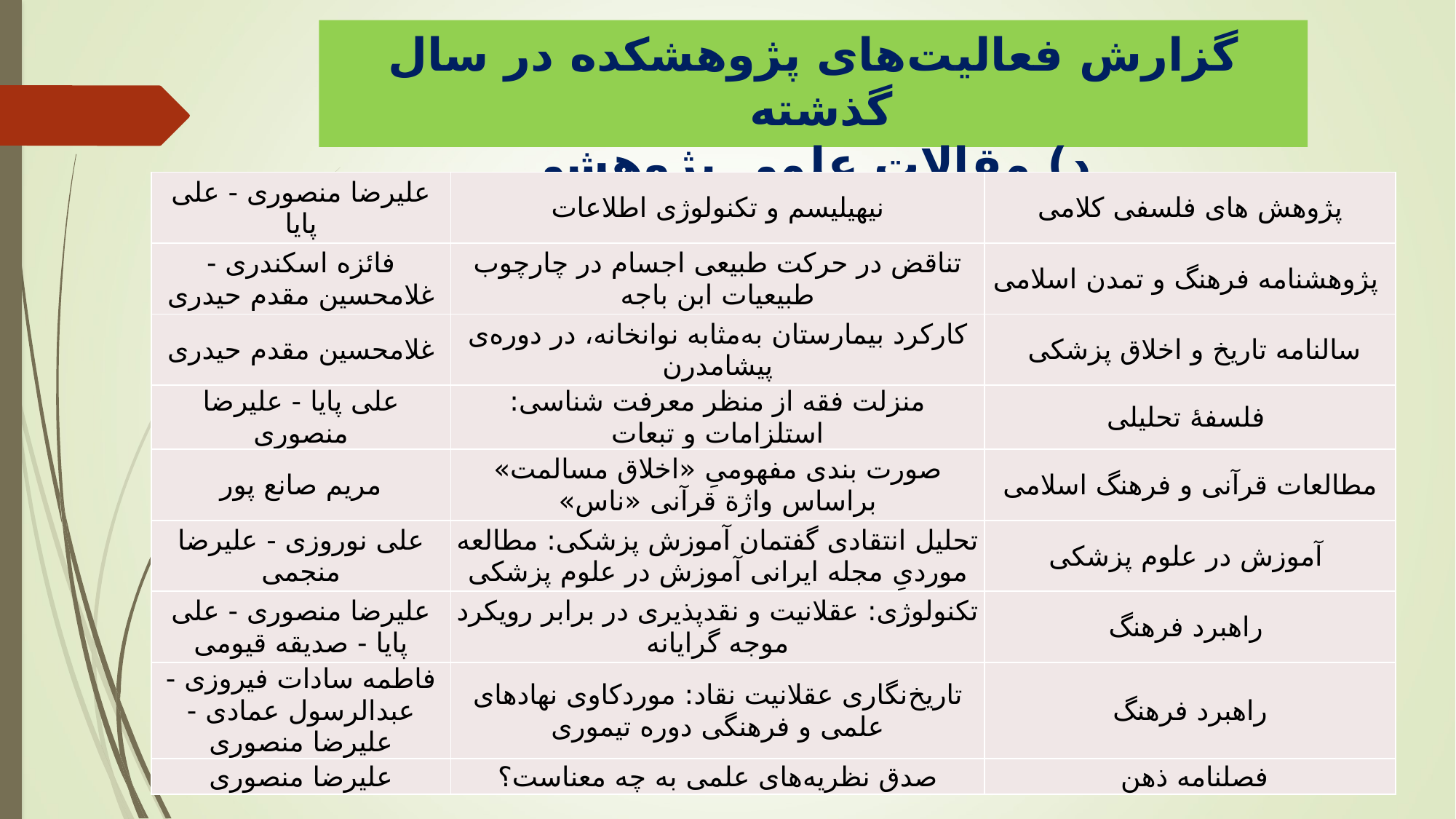

گزارش فعالیت‌های پژوهشکده در سال گذشته
د) مقالات علمی پژوهشی
| علیرضا منصوری - علی پایا | نیهیلیسم و تکنولوژی اطلاعات | پژوهش های فلسفی کلامی |
| --- | --- | --- |
| فائزه اسکندری - غلامحسین مقدم حیدری | تناقض در حرکت طبیعی اجسام در چارچوب طبیعیات ابن باجه | پژوهشنامه فرهنگ و تمدن اسلامی |
| غلامحسین مقدم حیدری | کارکرد بیمارستان به‌مثابه نوانخانه، در دوره‌ی پیشامدرن | سالنامه تاریخ و اخلاق پزشکی |
| علی پایا - علیرضا منصوری | منزلت فقه از منظر معرفت شناسی: استلزامات و تبعات | فلسفۀ تحلیلی |
| مریم صانع پور | صورت بندی مفهومیِ «اخلاق مسالمت» براساس واژة قرآنی «ناس» | مطالعات قرآنی و فرهنگ اسلامی |
| علی نوروزی - علیرضا منجمی | تحلیل انتقادی گفتمان آموزش پزشکی: مطالعه موردیِ مجله ایرانی آموزش در علوم پزشکی | آموزش در علوم پزشکی |
| علیرضا منصوری - علی پایا - صدیقه قیومی | تکنولوژی: عقلانیت و نقدپذیری در برابر رویکرد موجه گرایانه | راهبرد فرهنگ |
| فاطمه سادات فیروزی - عبدالرسول عمادی - علیرضا منصوری | تاریخ‌نگاری عقلانیت نقاد: موردکاوی نهاد‌های علمی و فرهنگی دوره تیموری | راهبرد فرهنگ |
| علیرضا منصوری | صدق نظریه‌های علمی به چه معناست؟ | فصلنامه ذهن |